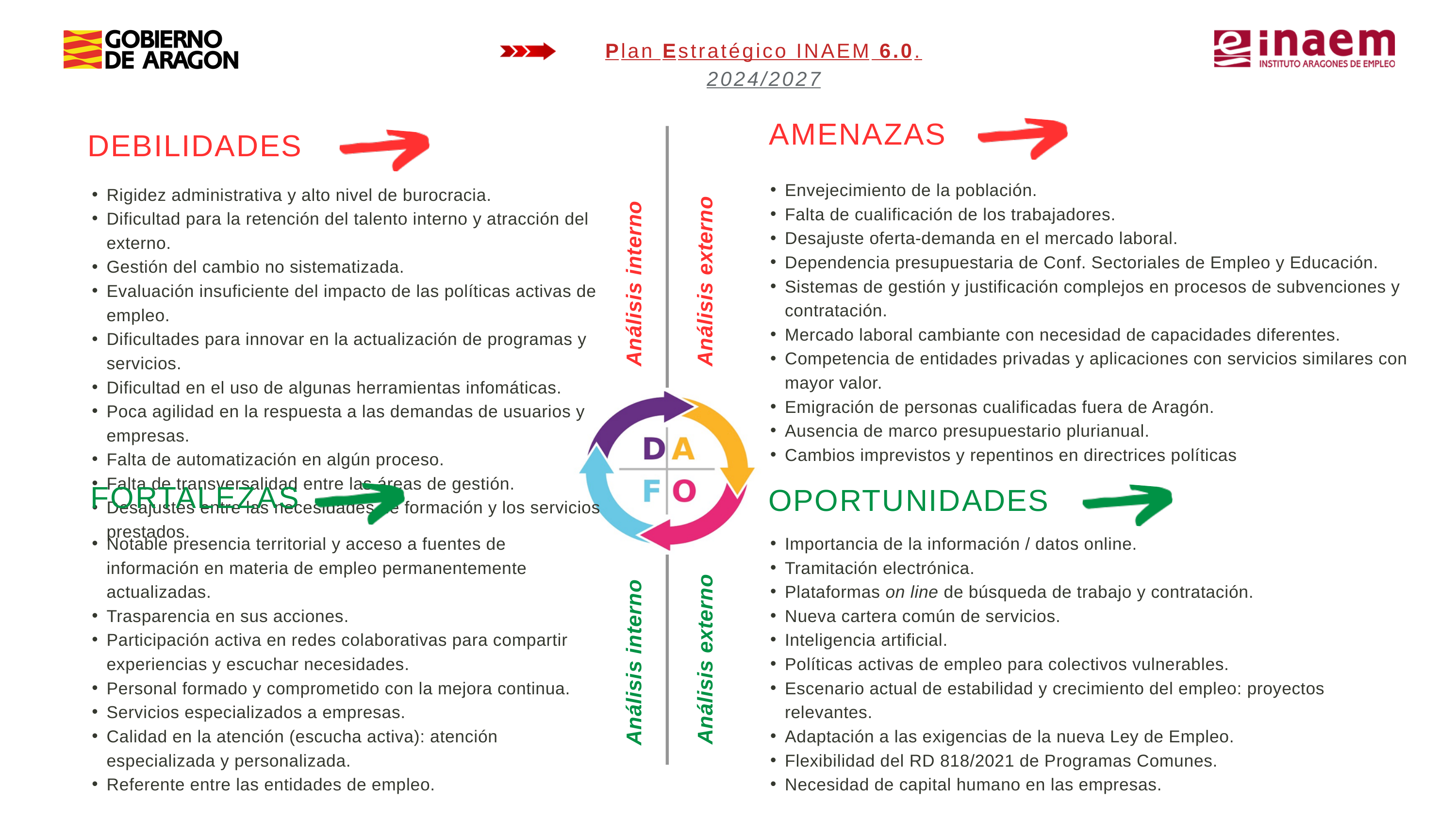

Plan Estratégico INAEM 6.0. 2024/2027

AMENAZAS

DEBILIDADES

Envejecimiento de la población.
Falta de cualificación de los trabajadores.
Desajuste oferta-demanda en el mercado laboral.
Dependencia presupuestaria de Conf. Sectoriales de Empleo y Educación.
Sistemas de gestión y justificación complejos en procesos de subvenciones y contratación.
Mercado laboral cambiante con necesidad de capacidades diferentes.
Competencia de entidades privadas y aplicaciones con servicios similares con mayor valor.
Emigración de personas cualificadas fuera de Aragón.
Ausencia de marco presupuestario plurianual.
Cambios imprevistos y repentinos en directrices políticas
Rigidez administrativa y alto nivel de burocracia.
Dificultad para la retención del talento interno y atracción del externo.
Gestión del cambio no sistematizada.
Evaluación insuficiente del impacto de las políticas activas de empleo.
Dificultades para innovar en la actualización de programas y servicios.
Dificultad en el uso de algunas herramientas infomáticas.
Poca agilidad en la respuesta a las demandas de usuarios y empresas.
Falta de automatización en algún proceso.
Falta de transversalidad entre las áreas de gestión.
Desajustes entre las necesidades de formación y los servicios prestados.

Análisis interno
Análisis externo

FORTALEZAS
OPORTUNIDADES

Notable presencia territorial y acceso a fuentes de información en materia de empleo permanentemente actualizadas.
Trasparencia en sus acciones.
Participación activa en redes colaborativas para compartir experiencias y escuchar necesidades.
Personal formado y comprometido con la mejora continua.
Servicios especializados a empresas.
Calidad en la atención (escucha activa): atención especializada y personalizada.
Referente entre las entidades de empleo.

Importancia de la información / datos online.
Tramitación electrónica.
Plataformas on line de búsqueda de trabajo y contratación.
Nueva cartera común de servicios.
Inteligencia artificial.
Políticas activas de empleo para colectivos vulnerables.
Escenario actual de estabilidad y crecimiento del empleo: proyectos relevantes.
Adaptación a las exigencias de la nueva Ley de Empleo.
Flexibilidad del RD 818/2021 de Programas Comunes.
Necesidad de capital humano en las empresas.
Análisis externo
Análisis interno